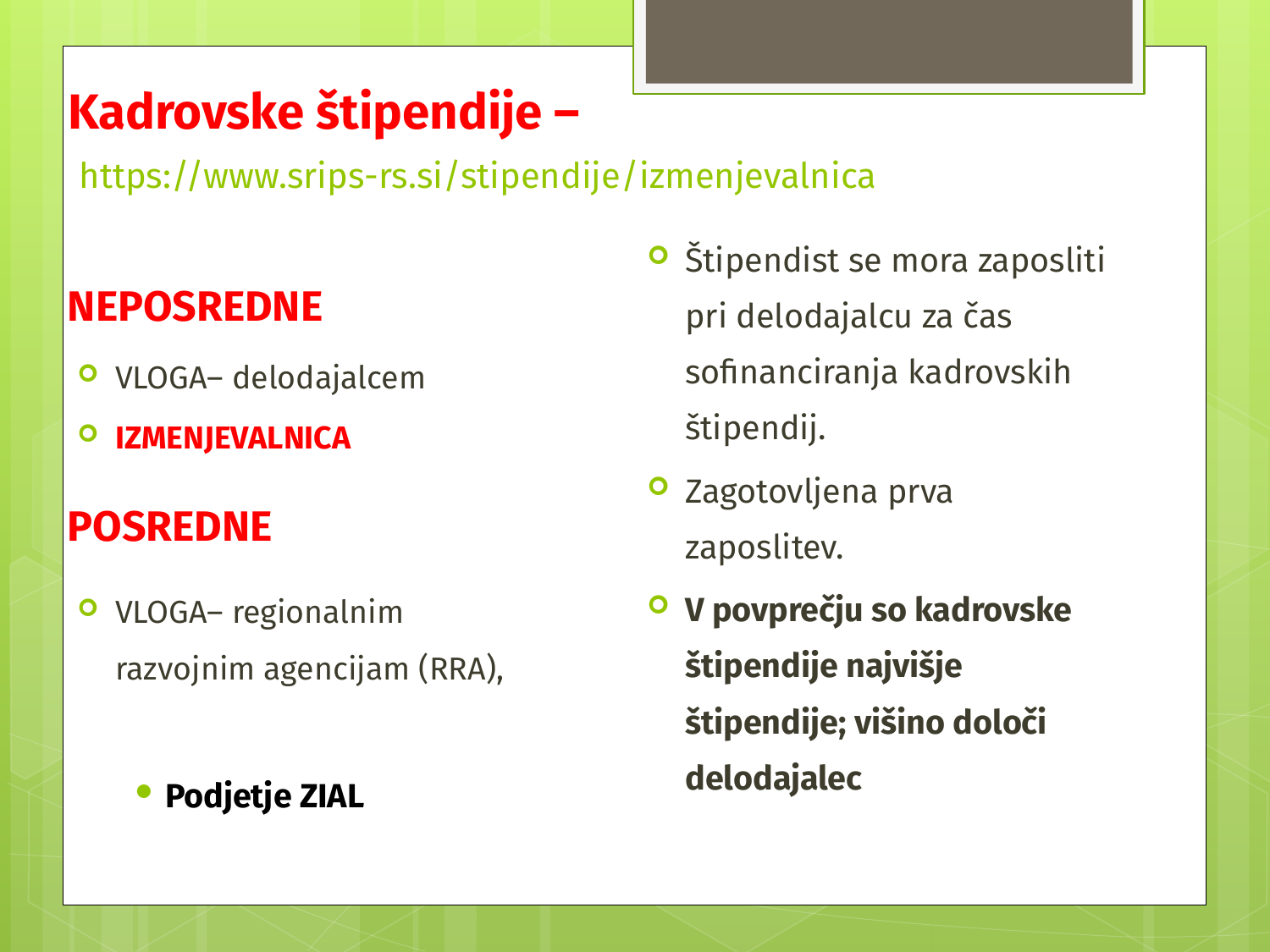

# Kadrovske štipendije – https://www.srips-rs.si/stipendije/izmenjevalnica
Štipendist se mora zaposliti pri delodajalcu za čas sofinanciranja kadrovskih štipendij.
Zagotovljena prva zaposlitev.
V povprečju so kadrovske štipendije najvišje štipendije; višino določi delodajalec
NEPOSREDNE
VLOGA– delodajalcem
IZMENJEVALNICA

POSREDNE
VLOGA– regionalnim razvojnim agencijam (RRA),

Podjetje ZIAL